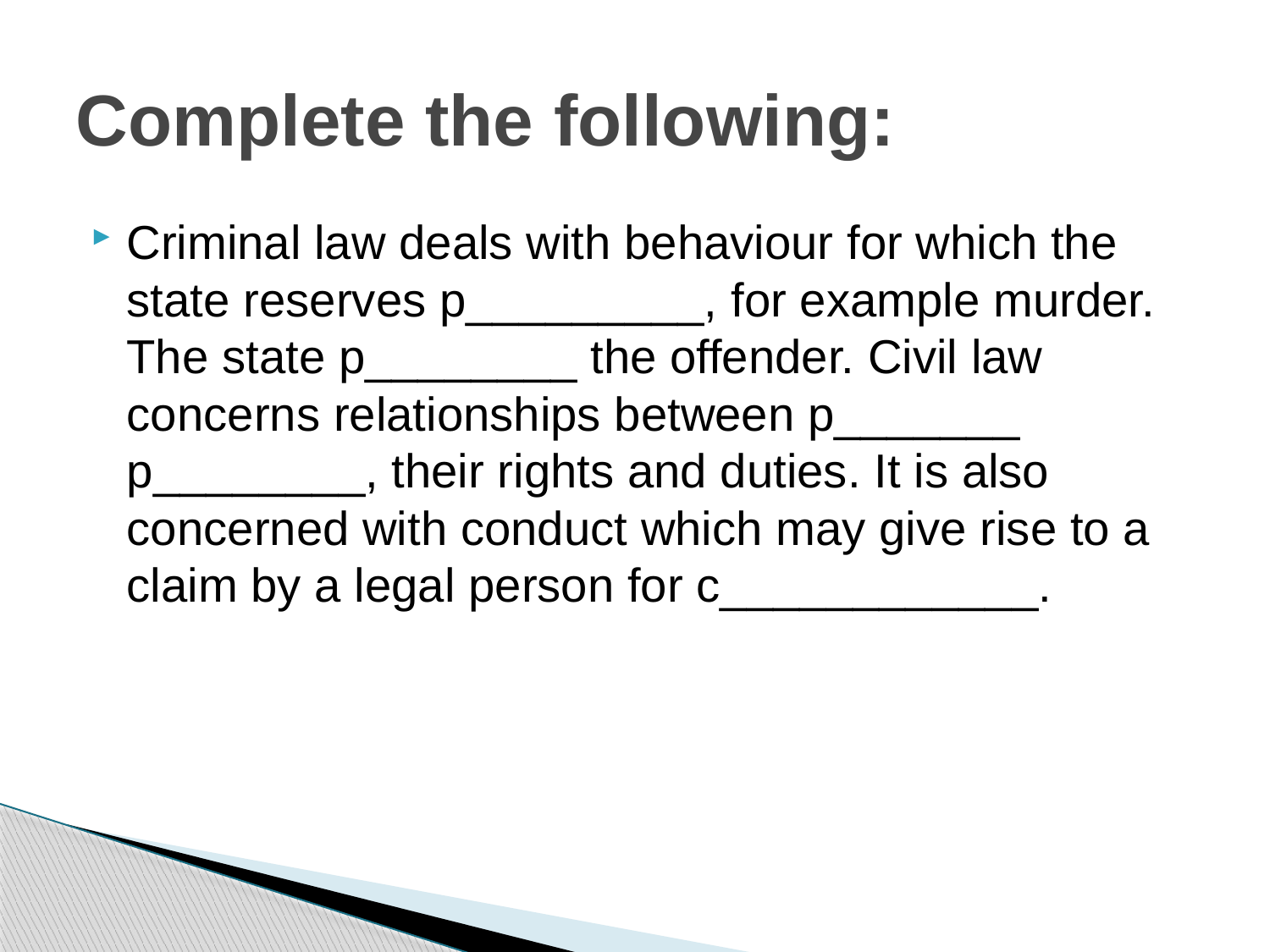

# Complete the following:
Criminal law deals with behaviour for which the state reserves p_________, for example murder. The state p________ the offender. Civil law concerns relationships between p_______ p________, their rights and duties. It is also concerned with conduct which may give rise to a claim by a legal person for c____________.